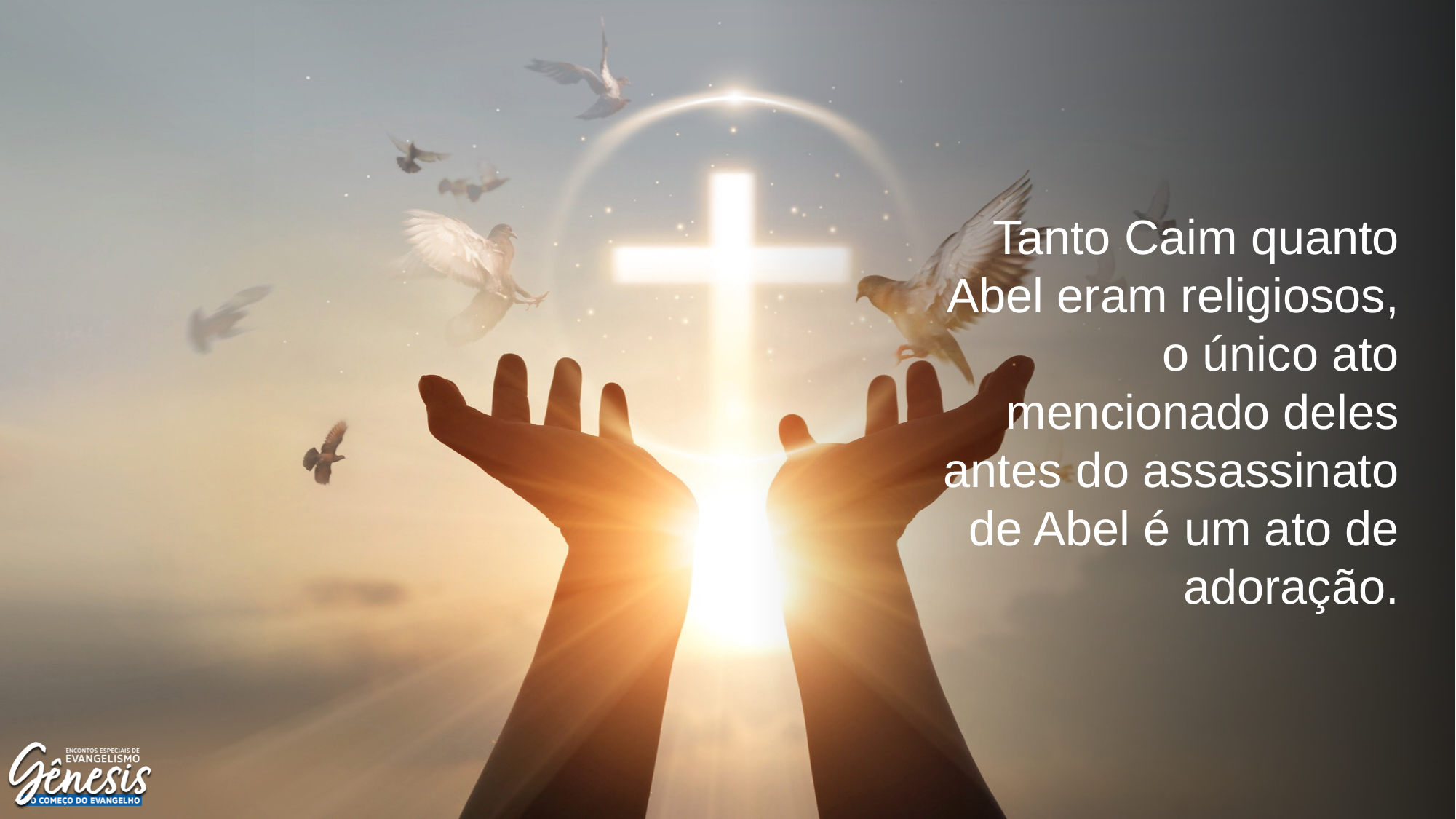

Tanto Caim quanto Abel eram religiosos, o único ato mencionado deles antes do assassinato de Abel é um ato de adoração.